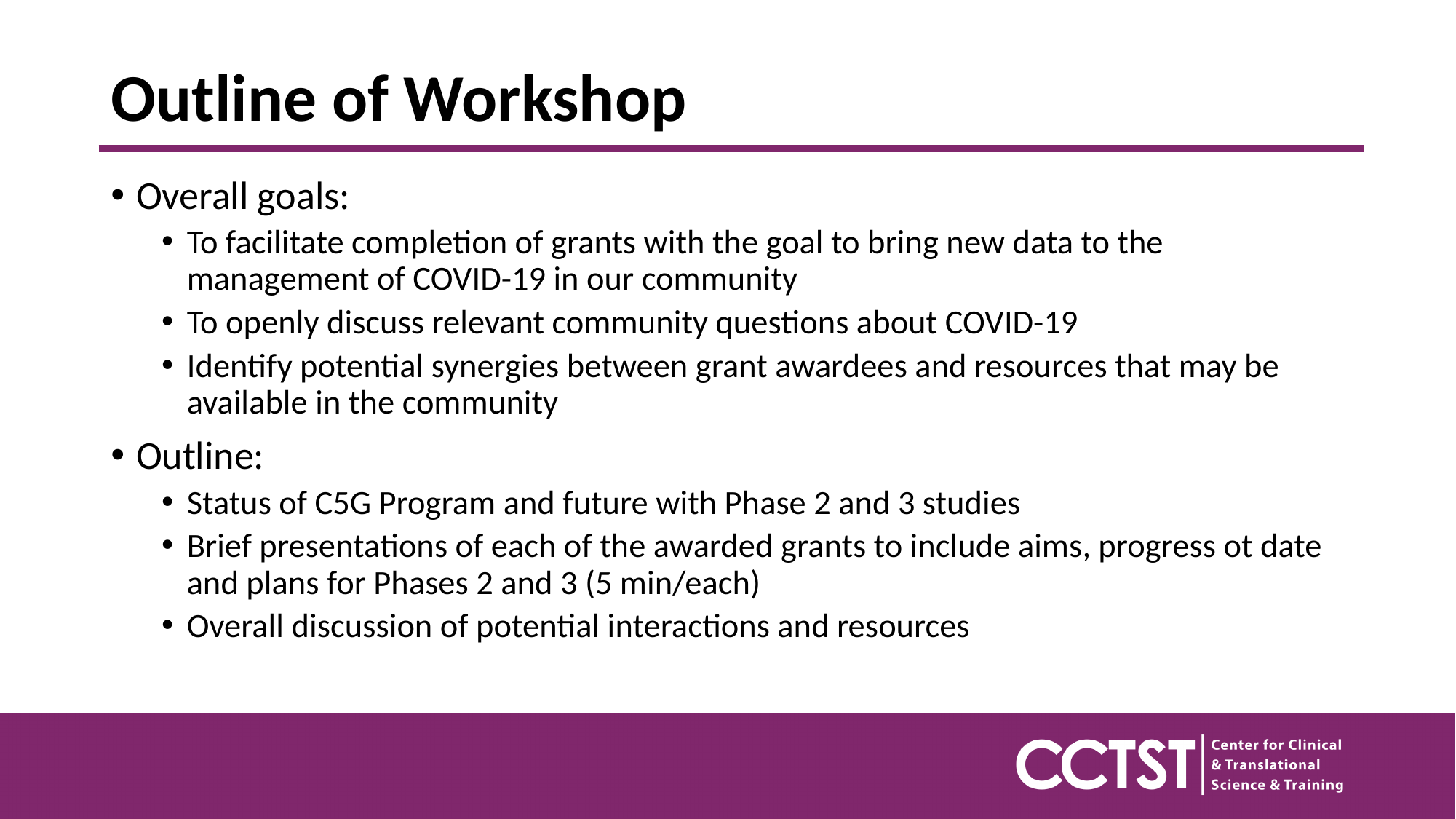

# Outline of Workshop
Overall goals:
To facilitate completion of grants with the goal to bring new data to the management of COVID-19 in our community
To openly discuss relevant community questions about COVID-19
Identify potential synergies between grant awardees and resources that may be available in the community
Outline:
Status of C5G Program and future with Phase 2 and 3 studies
Brief presentations of each of the awarded grants to include aims, progress ot date and plans for Phases 2 and 3 (5 min/each)
Overall discussion of potential interactions and resources